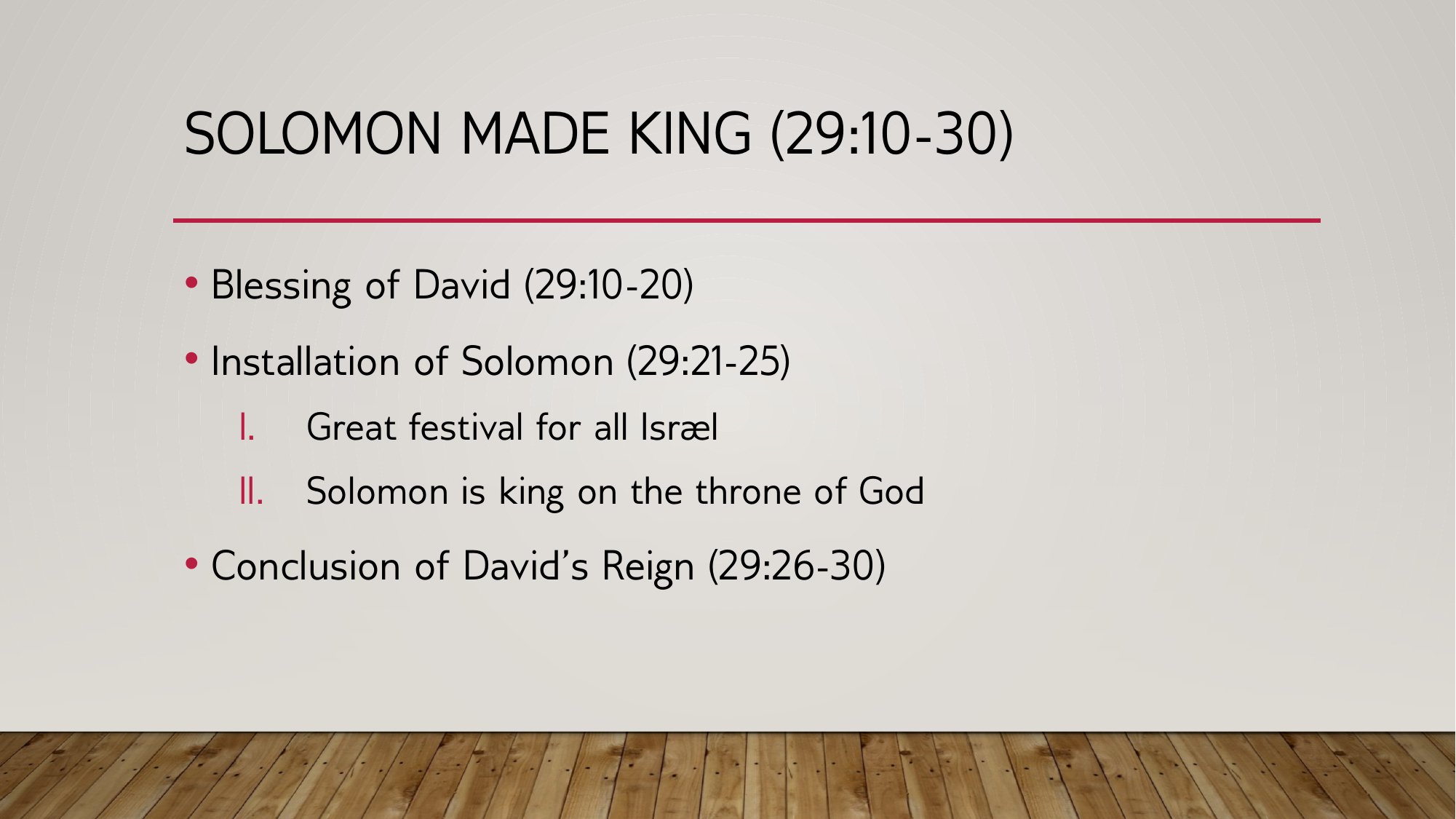

# Solomon Made King (29:10-30)
Blessing of David (29:10-20)
Installation of Solomon (29:21-25)
Great festival for all Israel
Solomon is king on the throne of God
Conclusion of David’s Reign (29:26-30)